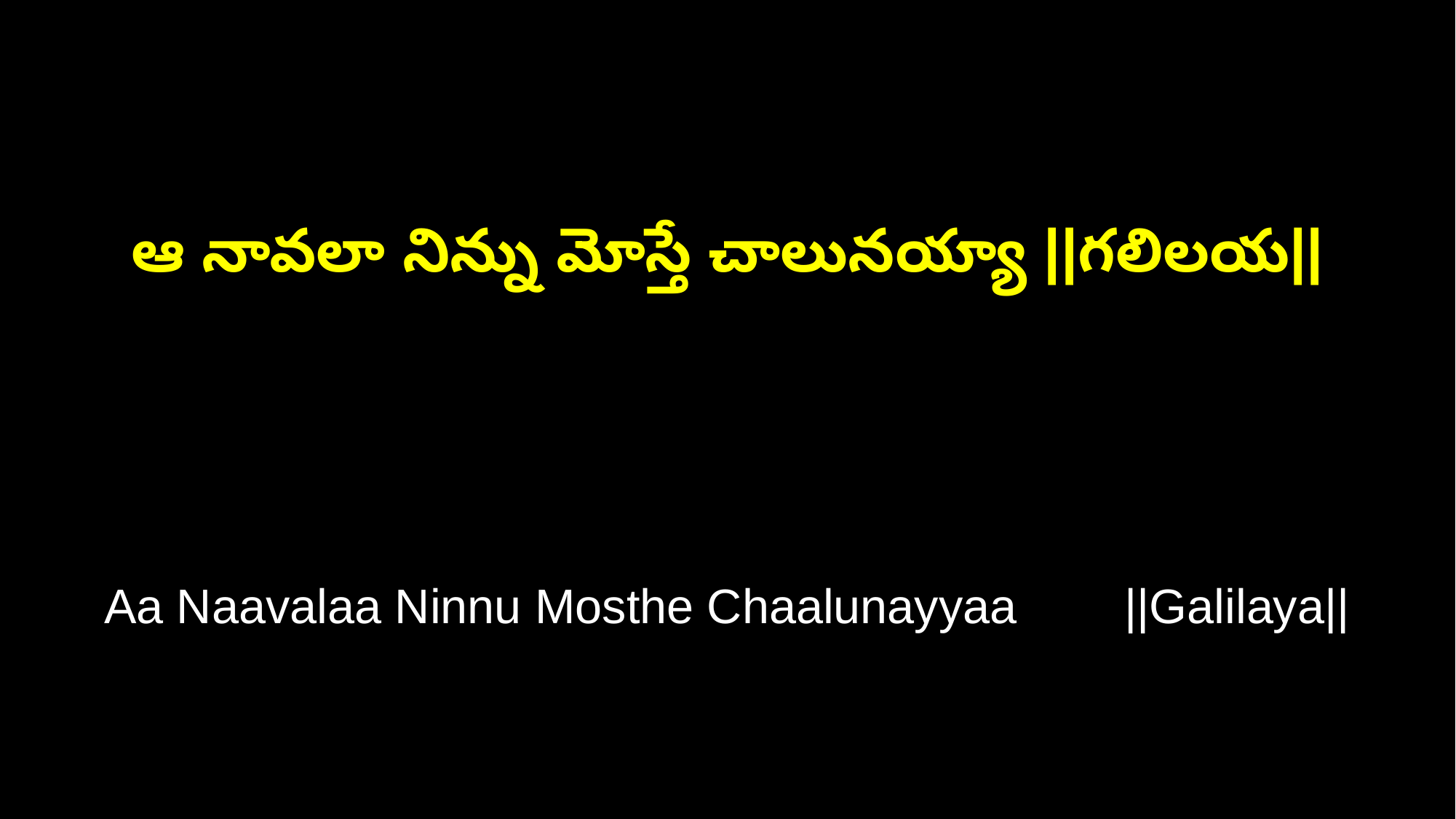

ఆ నావలా నిన్ను మోస్తే చాలునయ్యా ||గలిలయ||
Aa Naavalaa Ninnu Mosthe Chaalunayyaa        ||Galilaya||